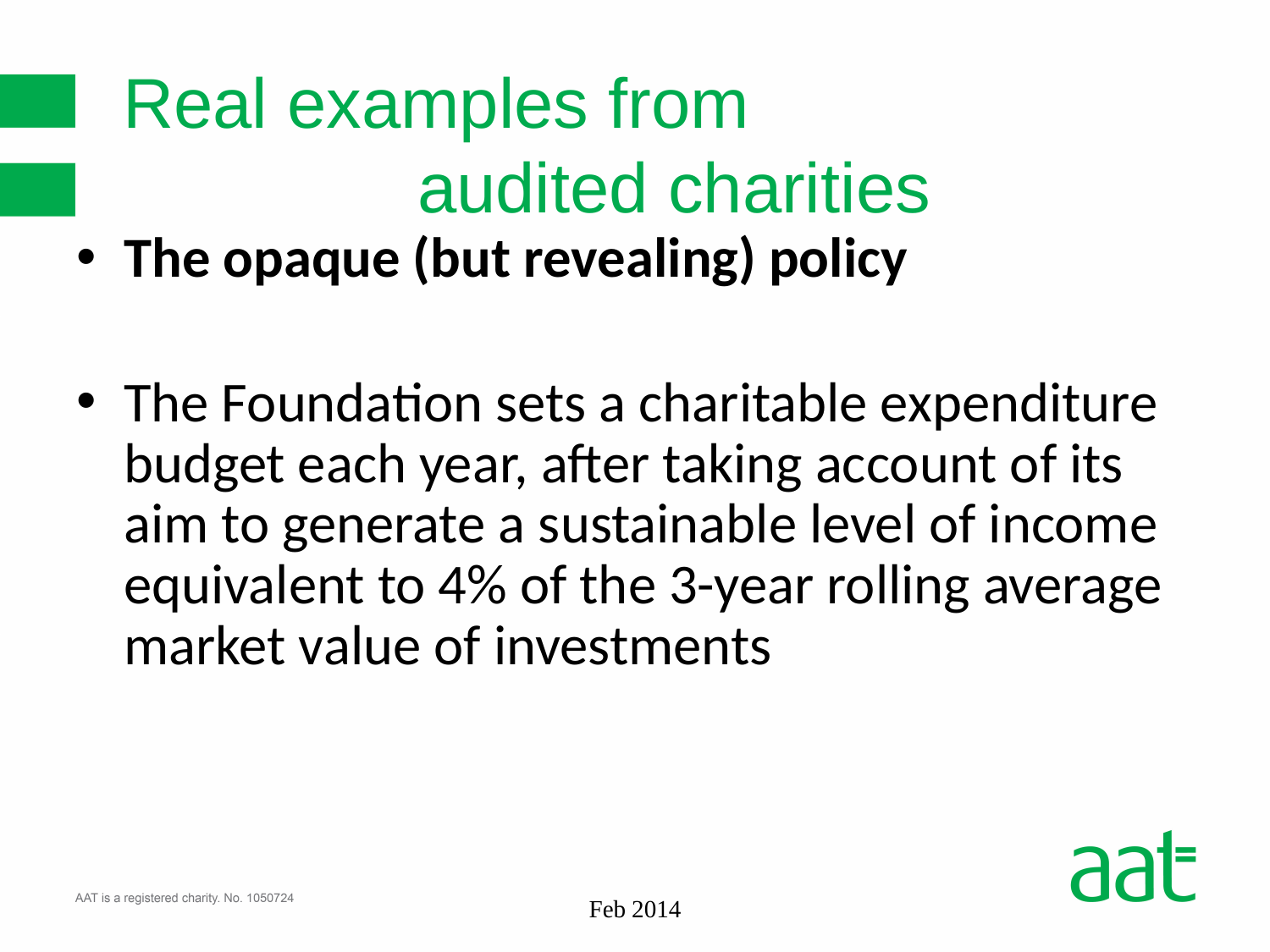

# Real examples from audited charities
The opaque (but revealing) policy

The Foundation sets a charitable expenditure budget each year, after taking account of its aim to generate a sustainable level of income equivalent to 4% of the 3-year rolling average market value of investments
Feb 2014